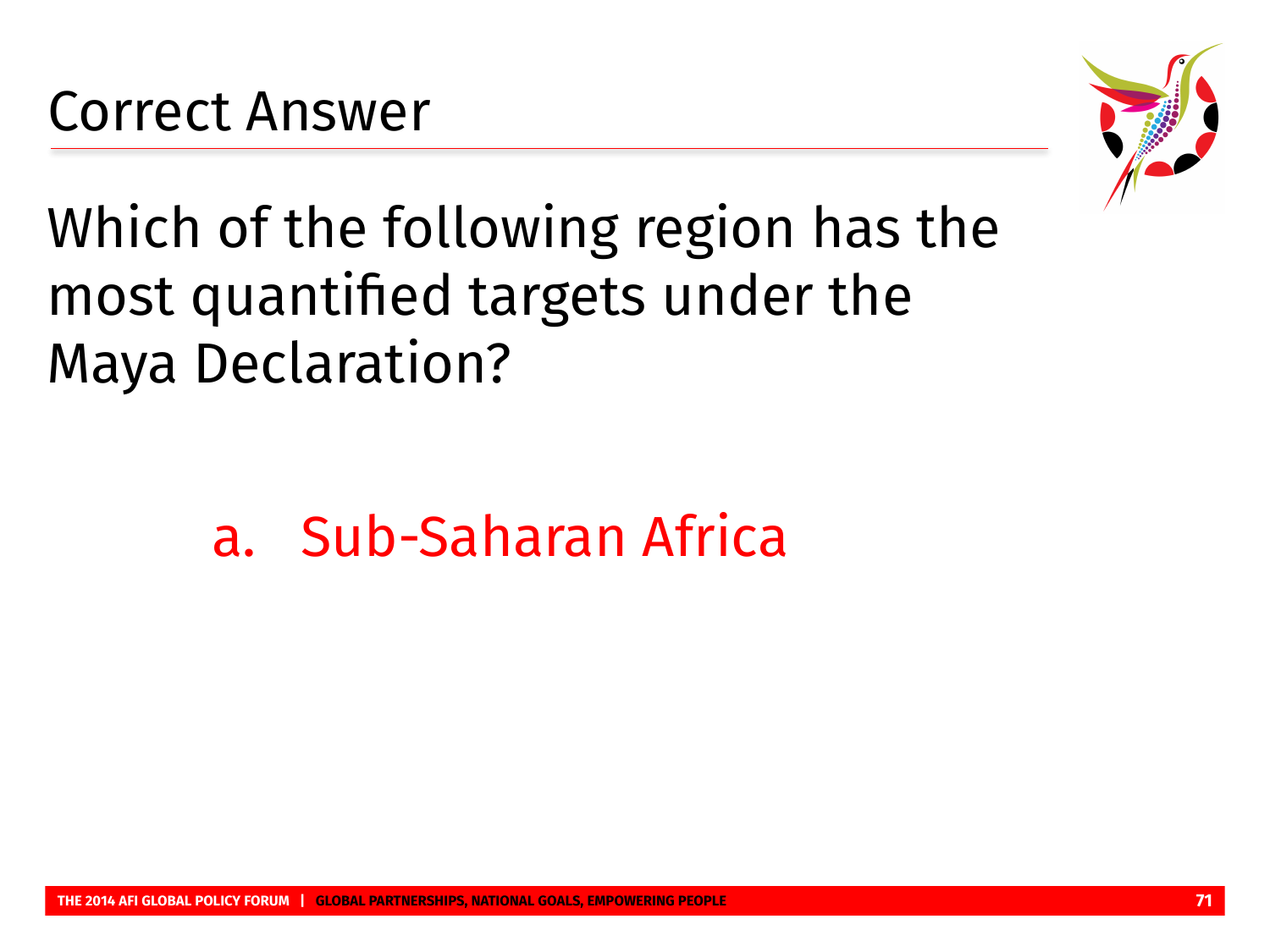

# Correct Answer
Which of the following region has the most quantified targets under the Maya Declaration?

           a.	Sub-Saharan Africa

71
THE 2014 AFI GLOBAL POLICY FORUM   |   GLOBAL PARTNERSHIPS, NATIONAL GOALS, EMPOWERING PEOPLE